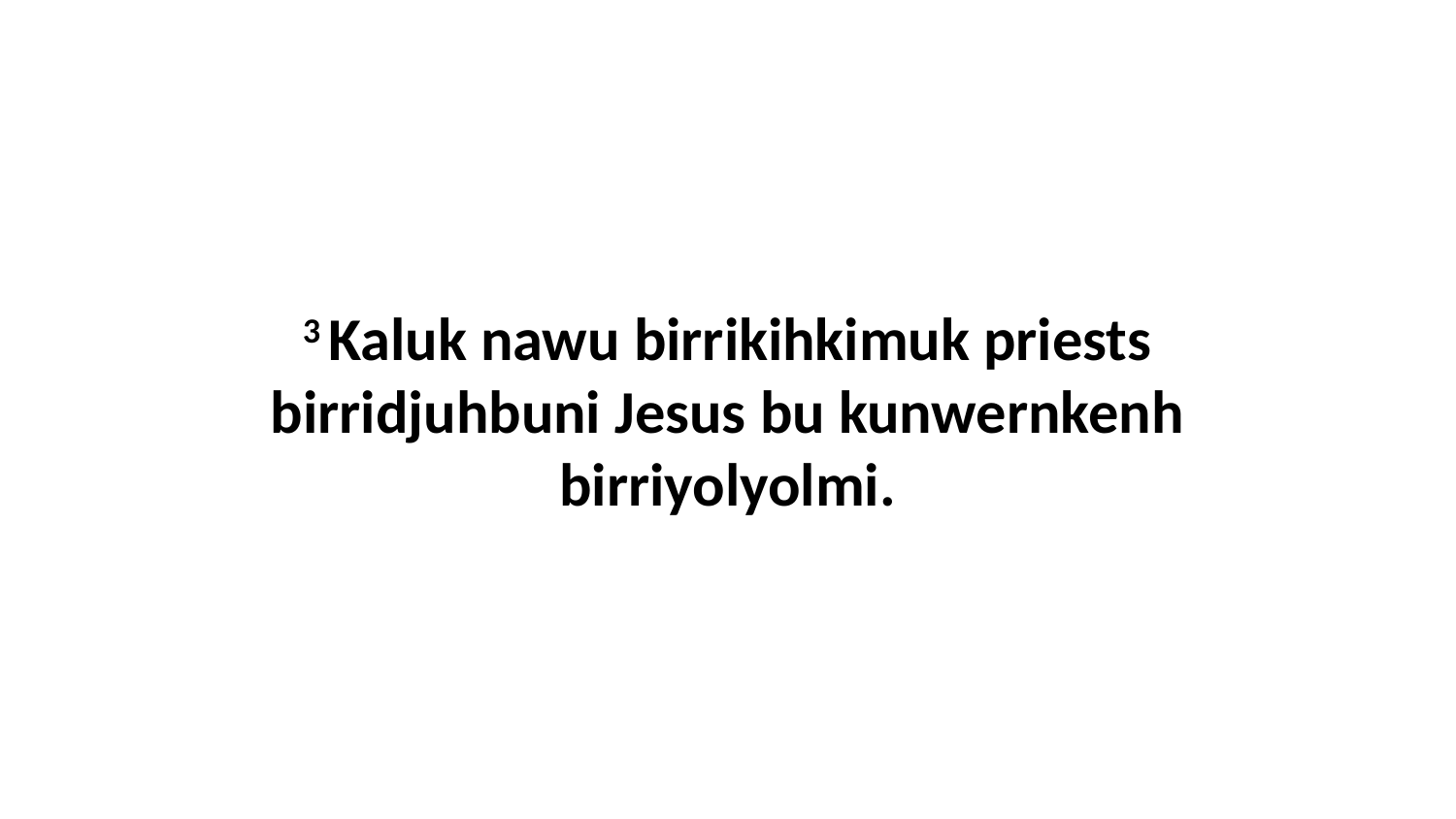

3 Kaluk nawu birrikihkimuk priests birridjuhbuni Jesus bu kunwernkenh birriyolyolmi.